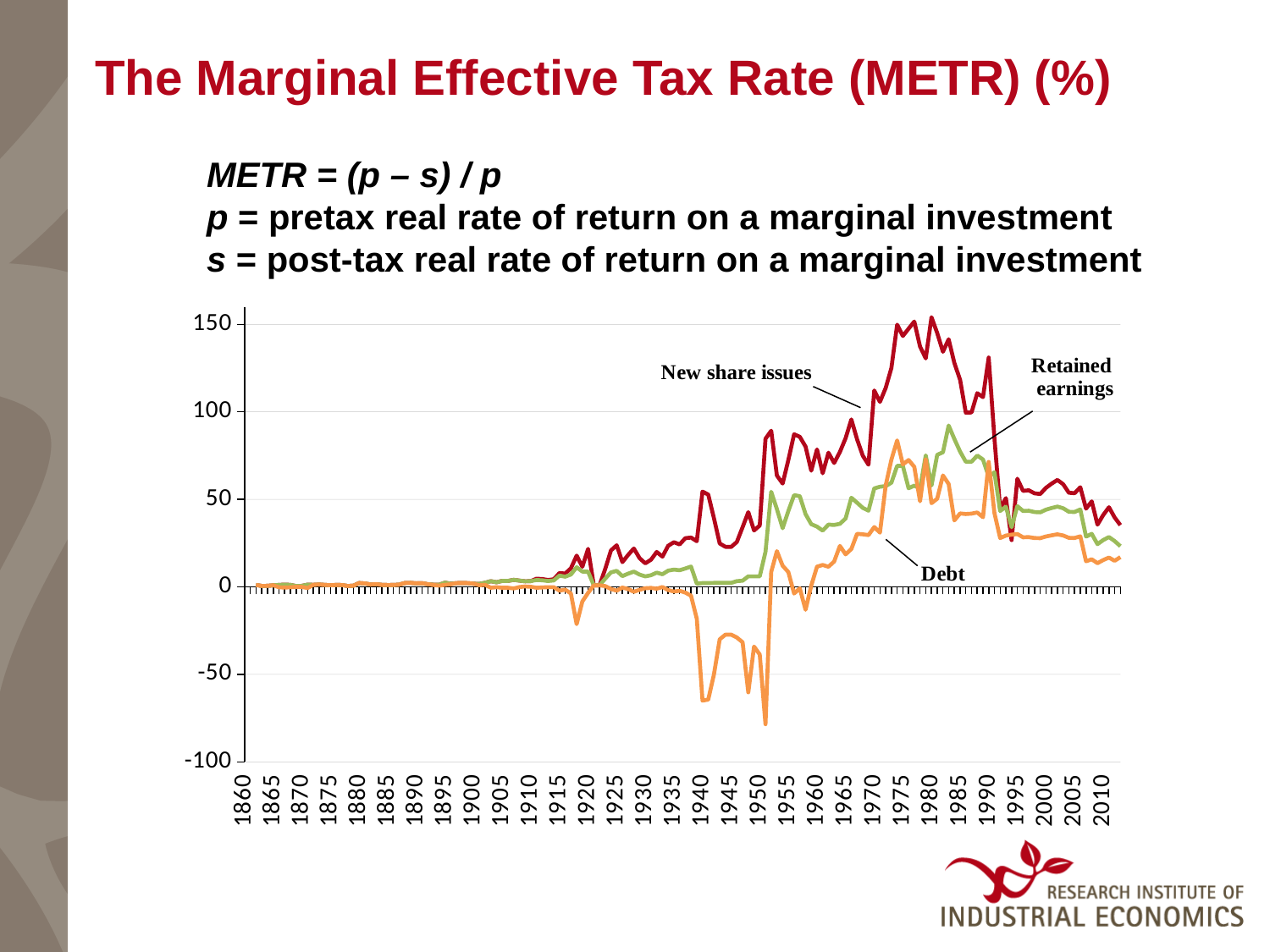

# The Marginal Effective Tax Rate (METR) (%)
METR = (p – s) / p
p = pretax real rate of return on a marginal investment
s = post-tax real rate of return on a marginal investment

### Chart

| Category |  |  |  |
|---|---|---|---|
| 1860 | None | None | None |
| 1861 | None | None | None |
| 1862 | 1.0836269931776243 | 1.0836269931776243 | 1.0836269931776243 |
| 1863 | 0.5205242879791605 | 0.5205242879791605 | 0.5205242879791605 |
| 1864 | 0.5828669669257991 | 0.5828669669257991 | 0.5828669669257991 |
| 1865 | 0.9002144429440407 | 0.9002144429440584 | 0.9002144429440407 |
| 1866 | 1.1102607778105877 | 1.1102607778105877 | -0.23838065957631827 |
| 1867 | 1.2799895573099818 | 1.2799895573099818 | -0.3884519099464967 |
| 1868 | 1.1209071883662425 | 1.1209071883662425 | -0.24650805982684432 |
| 1869 | 0.4518679974882467 | 0.4518679974882467 | 0.017685527693611647 |
| 1870 | 0.5907004940015881 | 0.5907004940015881 | -0.003044763194850475 |
| 1871 | 1.259491712687435 | 1.259491712687435 | -0.6823483951987619 |
| 1872 | 1.157052190152914 | 1.1570521901529318 | 1.1570521901529318 |
| 1873 | 1.3599464288898844 | 1.3599464288898844 | 1.3599464288898844 |
| 1874 | 1.1321657304076105 | 1.1321657304076282 | 1.1321657304076282 |
| 1875 | 0.9182664337939174 | 0.9182664337938995 | 0.9182664337938995 |
| 1876 | 1.0904430266231735 | 1.0904430266231735 | 1.0904430266231735 |
| 1877 | 1.0526677211978885 | 1.0526677211978885 | 1.0526677211978885 |
| 1878 | 0.5114870076779177 | 0.5114870076779177 | 0.5114870076779177 |
| 1879 | 0.6601855116574917 | 0.6601855116574917 | 0.6601855116574917 |
| 1880 | 2.169567656234399 | 2.169567656234399 | 2.169567656234399 |
| 1881 | 1.9651455620566158 | 1.9651455620566516 | 1.9651455620566158 |
| 1882 | 1.3615284844402886 | 1.3615284844402886 | 1.3615284844402886 |
| 1883 | 1.5303008496591808 | 1.5303008496591808 | 1.530300849659163 |
| 1884 | 1.1393565545183648 | 1.1393565545183648 | 1.1393565545183826 |
| 1885 | 1.026200701543214 | 1.026200701543214 | 1.026200701543214 |
| 1886 | 1.05494341513106 | 1.05494341513106 | 1.05494341513106 |
| 1887 | 1.2783107014984374 | 1.2783107014984374 | 1.2783107014984374 |
| 1888 | 2.2174080438256105 | 2.2174080438256105 | 2.2174080438256283 |
| 1889 | 2.27117166963799 | 2.27117166963799 | 2.27117166963799 |
| 1890 | 2.0013717027634748 | 2.0013717027634748 | 2.0013717027634748 |
| 1891 | 2.09503022123231 | 2.09503022123231 | 2.09503022123231 |
| 1892 | 1.5201433066970615 | 1.5201433066970438 | 1.5201433066970615 |
| 1893 | 1.2591394293534641 | 1.2591394293534641 | 1.0724822008355694 |
| 1894 | 1.212362867153729 | 1.212362867153729 | 0.6983492210334141 |
| 1895 | 2.408292807581649 | 2.408292807581649 | 1.1589786577236438 |
| 1896 | 1.7479735316915954 | 1.7479735316916136 | 1.4595529188289191 |
| 1897 | 2.113055216596411 | 2.113055216596411 | 2.113055216596411 |
| 1898 | 2.218531975475191 | 2.218531975475191 | 2.2185319754751553 |
| 1899 | 2.127157882400521 | 2.127157882400521 | 2.127157882400521 |
| 1900 | 1.8177733922592234 | 1.8177733922592234 | 1.8177733922592587 |
| 1901 | 1.687369572654198 | 1.6873695726542162 | 0.8948812239813541 |
| 1902 | 2.3230176180264017 | 2.323017618026384 | 1.1824572126802124 |
| 1903 | 3.2325842229754187 | 3.2325842229754187 | -0.5102476092100439 |
| 1904 | 2.641651348671825 | 2.641651348671825 | -0.19119864950113197 |
| 1905 | 3.399647744575187 | 3.39964774457517 | -0.4990207794413237 |
| 1906 | 3.38473433663589 | 3.38473433663589 | -0.49920262179828256 |
| 1907 | 3.9988103356108513 | 3.9988103356108877 | -0.9012144512868225 |
| 1908 | 3.5853676178961886 | 3.5853676178961886 | -0.13761380888562158 |
| 1909 | 3.189812056915979 | 3.189812056915979 | 0.2535169796492731 |
| 1910 | 3.2826544798475332 | 3.2826544798475332 | 0.046362373476327434 |
| 1911 | 4.678849600865345 | 3.9224889099923206 | -0.48942379669247416 |
| 1912 | 4.459231591211541 | 3.7568201806894663 | -0.3434296140292936 |
| 1913 | 3.9098950501581875 | 3.310886256019163 | -0.18028793212591765 |
| 1914 | 4.311355855132604 | 3.65373087194321 | -0.19233889897172673 |
| 1915 | 7.886261967981074 | 6.431141926432797 | -2.152612829606184 |
| 1916 | 7.595505168183276 | 5.797338952265196 | -1.5956264387160957 |
| 1917 | 10.614505388652873 | 7.068135461213636 | -3.7726268284933973 |
| 1918 | 17.892611027516985 | 11.190348872523739 | -21.29588070589101 |
| 1919 | 11.47392275603778 | 8.740744352631573 | -8.347735074277871 |
| 1920 | 21.739005170191835 | 8.658329284831332 | -3.4397815293247724 |
| 1921 | 0.8749999999999859 | 0.8749999999999859 | 0.8749999999999859 |
| 1922 | 0.8750000000000036 | 0.8750000000000036 | 0.8750000000000036 |
| 1923 | 10.249940298070221 | 4.721142858320384 | 0.44168214147681795 |
| 1924 | 20.810214807208645 | 8.264566469124954 | -1.2249333310977129 |
| 1925 | 23.785141219279488 | 9.15669457042009 | -2.196486214147395 |
| 1926 | 14.163461955505987 | 6.15511241692845 | -0.3887245382811244 |
| 1927 | 18.27239378636042 | 7.534405001104575 | -1.2520757284215378 |
| 1928 | 21.939535371024103 | 8.719543599154651 | -2.8260879394198035 |
| 1929 | 16.396330728036954 | 7.006069815491908 | -1.6792192775009873 |
| 1930 | 13.46309975876725 | 5.964025635846877 | -0.7753295230220303 |
| 1931 | 15.56046939005878 | 6.663852385194335 | -0.5774414788898241 |
| 1932 | 19.966568058540872 | 8.119801413035646 | -1.0516064359141986 |
| 1933 | 17.302700495596195 | 7.195957771999506 | -0.10756535325942451 |
| 1934 | 23.483437550184377 | 9.256205820628054 | -1.8232642523540046 |
| 1935 | 25.521017306991283 | 9.847580163812921 | -2.6293648780124634 |
| 1936 | 24.28909301562058 | 9.493100780689598 | -2.255472344397056 |
| 1937 | 27.833178594375983 | 10.49029247986839 | -3.2806099700065516 |
| 1938 | 28.19818142702536 | 11.642260952536017 | -5.059167101196866 |
| 1939 | 26.090996999999998 | 1.8100000000000096 | -18.175178680112296 |
| 1940 | 54.46976470588234 | 2.174999999999958 | -64.98915443607036 |
| 1941 | 52.725399093264244 | 2.174999999999958 | -64.38701049797487 |
| 1942 | 39.238058561643854 | 2.275000000000027 | -50.00882682830815 |
| 1943 | 24.82239871794872 | 2.2749999999999737 | -29.97111612532567 |
| 1944 | 22.91135372340424 | 2.2749999999999737 | -27.311261492514394 |
| 1945 | 22.832264957264965 | 2.2750000000000092 | -27.280555555555562 |
| 1946 | 25.6716738197425 | 3.2749999999999875 | -28.92510729613738 |
| 1947 | 34.12701709401706 | 3.5249999999999915 | -31.641109747226746 |
| 1948 | 42.72343909543569 | 5.9999999999999964 | -60.240248962655585 |
| 1949 | 32.24621521568628 | 5.9999999999999964 | -34.11372549019607 |
| 1950 | 35.057778875000004 | 5.9999999999999964 | -38.631250000000016 |
| 1951 | 84.63653483726186 | 20.036697247706368 | -78.46821453775578 |
| 1952 | 89.21941325005915 | 54.33346403345216 | 8.502547414865411 |
| 1953 | 63.64178027828127 | 44.43061442400423 | 20.44372840155102 |
| 1954 | 59.049736208526205 | 33.53666578604192 | 12.083322176607432 |
| 1955 | 72.51198938509431 | 43.370376219528 | 8.462463976893613 |
| 1956 | 87.18174603027921 | 52.43159133602535 | -3.800810877802121 |
| 1957 | 85.73296025766479 | 51.82574337377592 | -0.8567746655655027 |
| 1958 | 80.17981528337104 | 41.60244653308863 | -13.101706544453027 |
| 1959 | 66.38404107566448 | 35.84993712467418 | 0.7018476038607169 |
| 1960 | 78.54981708800231 | 34.433941184230235 | 11.536586198569836 |
| 1961 | 64.9214782977912 | 32.147230741676324 | 12.554072467407131 |
| 1962 | 76.64771321964496 | 35.59948274781446 | 11.503994681992715 |
| 1963 | 70.81295995389235 | 35.391154569547616 | 14.50608273116359 |
| 1964 | 77.09348103208846 | 36.04552892601783 | 23.429344290235736 |
| 1965 | 84.93183048218629 | 39.056090265049264 | 18.592796453932525 |
| 1966 | 95.65913018909822 | 50.941269126920766 | 21.663596491442732 |
| 1967 | 84.35397398551437 | 48.10251555748949 | 30.319505424449357 |
| 1968 | 74.95531627326841 | 45.157109251768574 | 30.049811728618465 |
| 1969 | 69.82168811414506 | 43.53163450116775 | 29.60274193766551 |
| 1970 | 112.20036881811235 | 56.25403037027231 | 34.173991011529544 |
| 1971 | 105.68427254187331 | 57.22552796289868 | 30.993762168559012 |
| 1972 | 113.66101459536624 | 57.59852576214921 | 57.95232797502668 |
| 1973 | 125.0568916088951 | 59.525553735088046 | 72.6891364042948 |
| 1974 | 149.78692473302704 | 69.12513149194777 | 83.68569351547774 |
| 1975 | 143.3365414188106 | 69.14043595494344 | 69.98514659758992 |
| 1976 | 147.50715787116695 | 56.34011467988491 | 72.50399706213928 |
| 1977 | 151.60713013842326 | 57.8815858939216 | 68.57048170030802 |
| 1978 | 137.28673146417617 | 56.124397732260455 | 48.914790968219236 |
| 1979 | 130.5492126313855 | 75.15754881760861 | 72.77379722009873 |
| 1980 | 154.08074783914256 | 57.89519969986554 | 47.83842092095203 |
| 1981 | 145.0226868816648 | 75.43577235604707 | 50.35695594429197 |
| 1982 | 134.31918774461386 | 76.92462620678023 | 63.6732946593322 |
| 1983 | 141.4644147814713 | 92.19365945830621 | 58.8131230583496 |
| 1984 | 127.94092169112507 | 84.54832969552395 | 37.968059028380175 |
| 1985 | 118.30870381132232 | 77.30093707694519 | 41.97280473428182 |
| 1986 | 99.52210520763029 | 71.47897212693243 | 41.62188060935293 |
| 1987 | 99.65798497966485 | 71.5064441469439 | 41.87435366491199 |
| 1988 | 110.6504345639374 | 75.02667750980957 | 42.504379416382335 |
| 1989 | 108.39444675965537 | 72.76370515222166 | 39.79282569027013 |
| 1990 | 131.00058352327554 | 62.89774937351821 | 71.40026842123413 |
| 1991 | 84.76767717767271 | 65.48212286204374 | 42.18128037190478 |
| 1992 | 44.76097537141178 | 43.38601412745072 | 27.90293606617345 |
| 1993 | 50.72410221514983 | 45.80796631414069 | 29.321404570233543 |
| 1994 | 26.732493103674347 | 34.123309931686116 | 29.851034961905594 |
| 1995 | 61.79603469857993 | 46.129794754902306 | 30.216714859138776 |
| 1996 | 54.84140223544465 | 43.374365020856544 | 28.335280882561992 |
| 1997 | 55.191482669329915 | 43.52293486696069 | 28.432614818513755 |
| 1998 | 53.438464594282365 | 42.7675535866652 | 27.942311936503284 |
| 1999 | 53.08706674731868 | 42.61263757079661 | 27.84314826016483 |
| 2000 | 56.58924404342187 | 44.105144671224956 | 28.81839450475261 |
| 2001 | 59.02574450241514 | 45.07977492156357 | 29.480200697798793 |
| 2002 | 61.10484737604538 | 45.87334768121774 | 30.03451024450749 |
| 2003 | 58.67840218724083 | 44.94385026843693 | 29.386669704501134 |
| 2004 | 53.78959515804185 | 42.92116805895239 | 28.041104386169234 |
| 2005 | 53.5438317406084 | 42.813773838905924 | 27.971988528622767 |
| 2006 | 56.938053355257686 | 44.24775384632335 | 28.913962993413456 |
| 2007 | 44.71971523846129 | 28.736917974779875 | 14.666271164529565 |
| 2008 | 48.86423264111872 | 30.288467791973943 | 15.755878668220422 |
| 2009 | 35.54464097141338 | 24.413629580075778 | 13.542796433396731 |
| 2010 | 41.03229522206795 | 26.749072917811194 | 15.350468415288923 |
| 2011 | 45.50374641208499 | 28.470263923744376 | 16.778489025895507 |
| 2012 | 39.648749909736644 | 26.184705591761304 | 14.900610460972368 |
| 2013 | 35.288528817936964 | 23.24543517742491 | 17.036575407611494 |